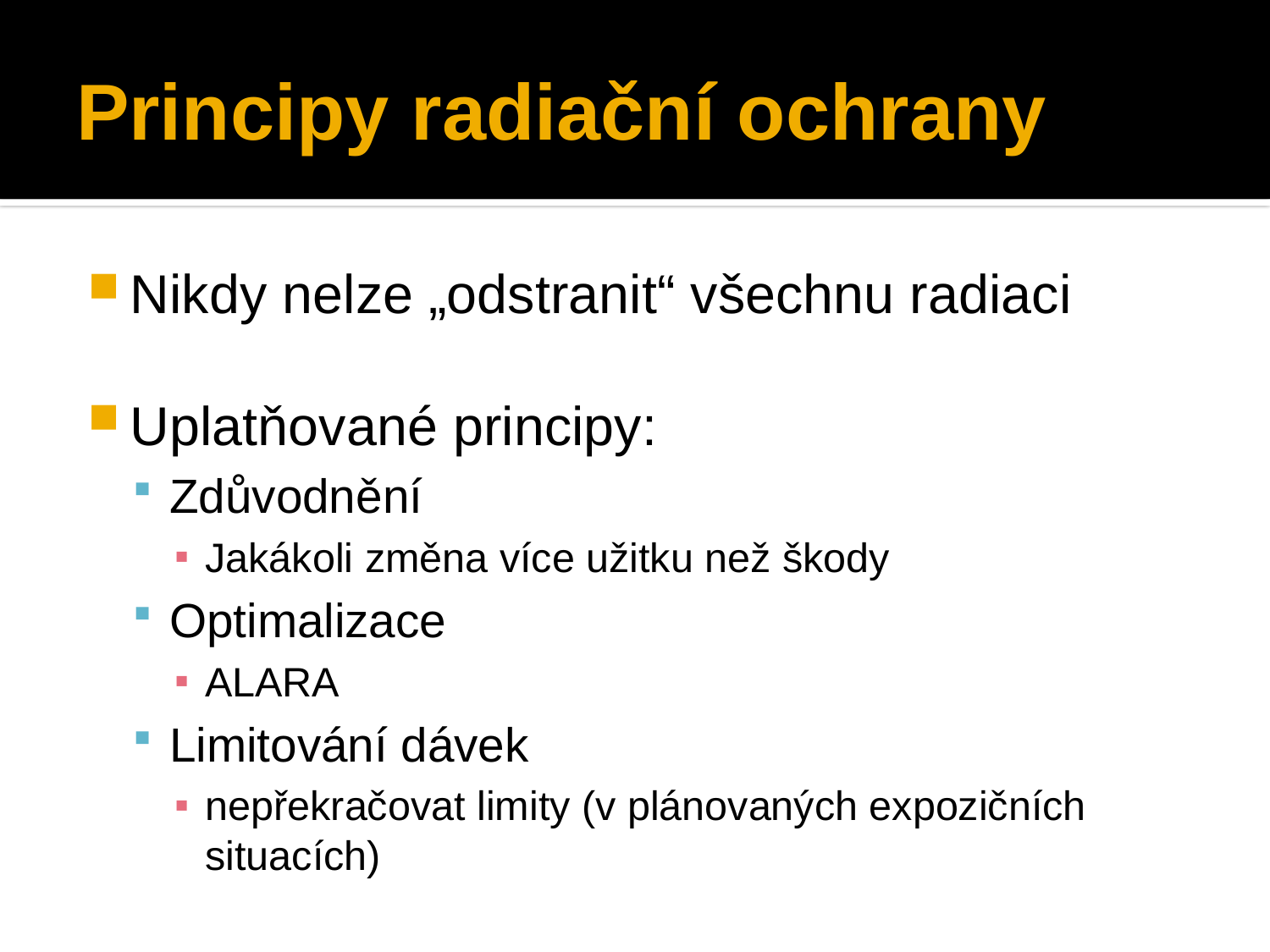

# Principy radiační ochrany
Nikdy nelze „odstranit“ všechnu radiaci

Uplatňované principy:
Zdůvodnění
Jakákoli změna více užitku než škody
Optimalizace
ALARA
Limitování dávek
nepřekračovat limity (v plánovaných expozičních situacích)